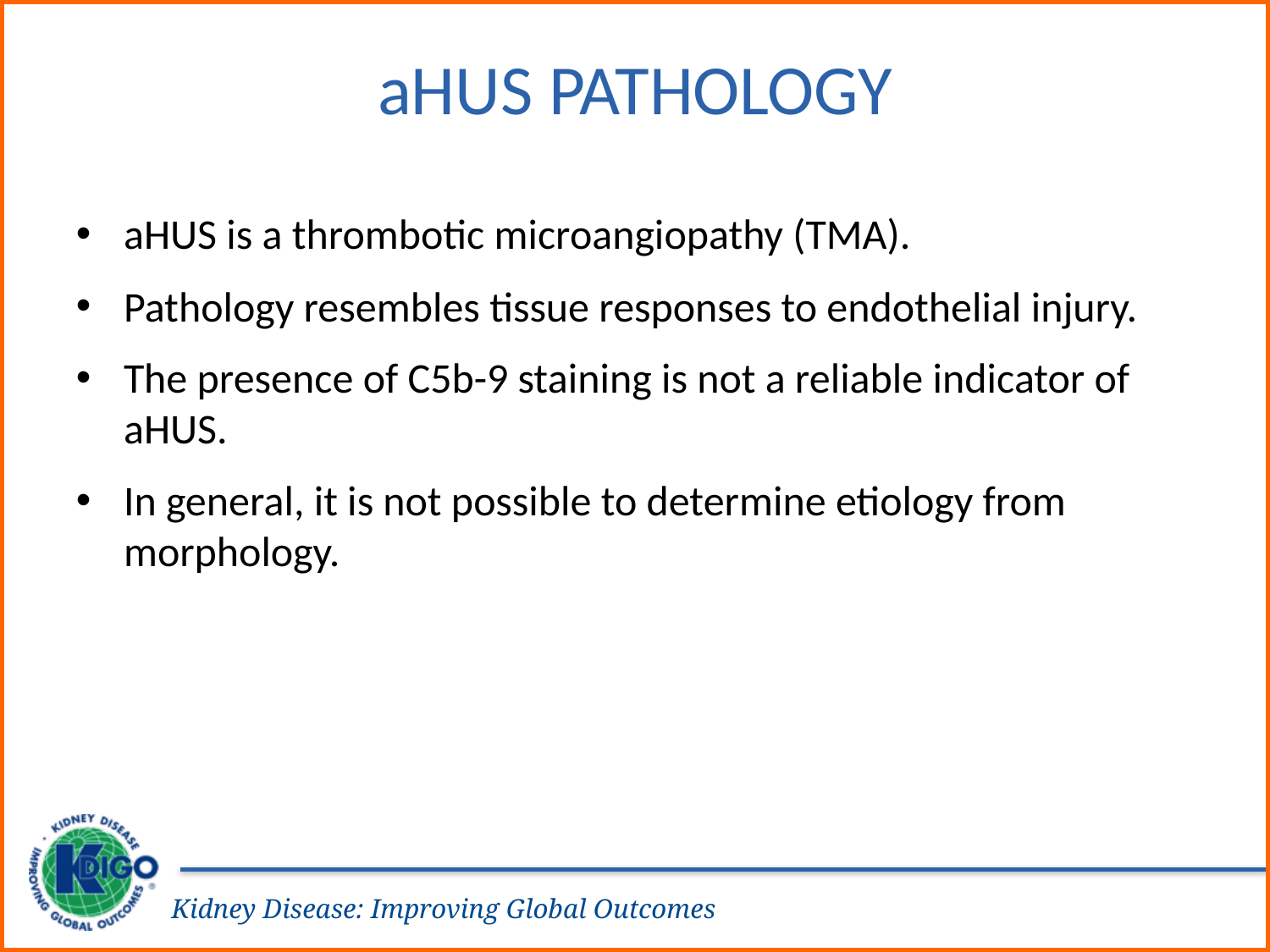

# aHUS Pathology
aHUS is a thrombotic microangiopathy (TMA).
Pathology resembles tissue responses to endothelial injury.
The presence of C5b-9 staining is not a reliable indicator of aHUS.
In general, it is not possible to determine etiology from morphology.